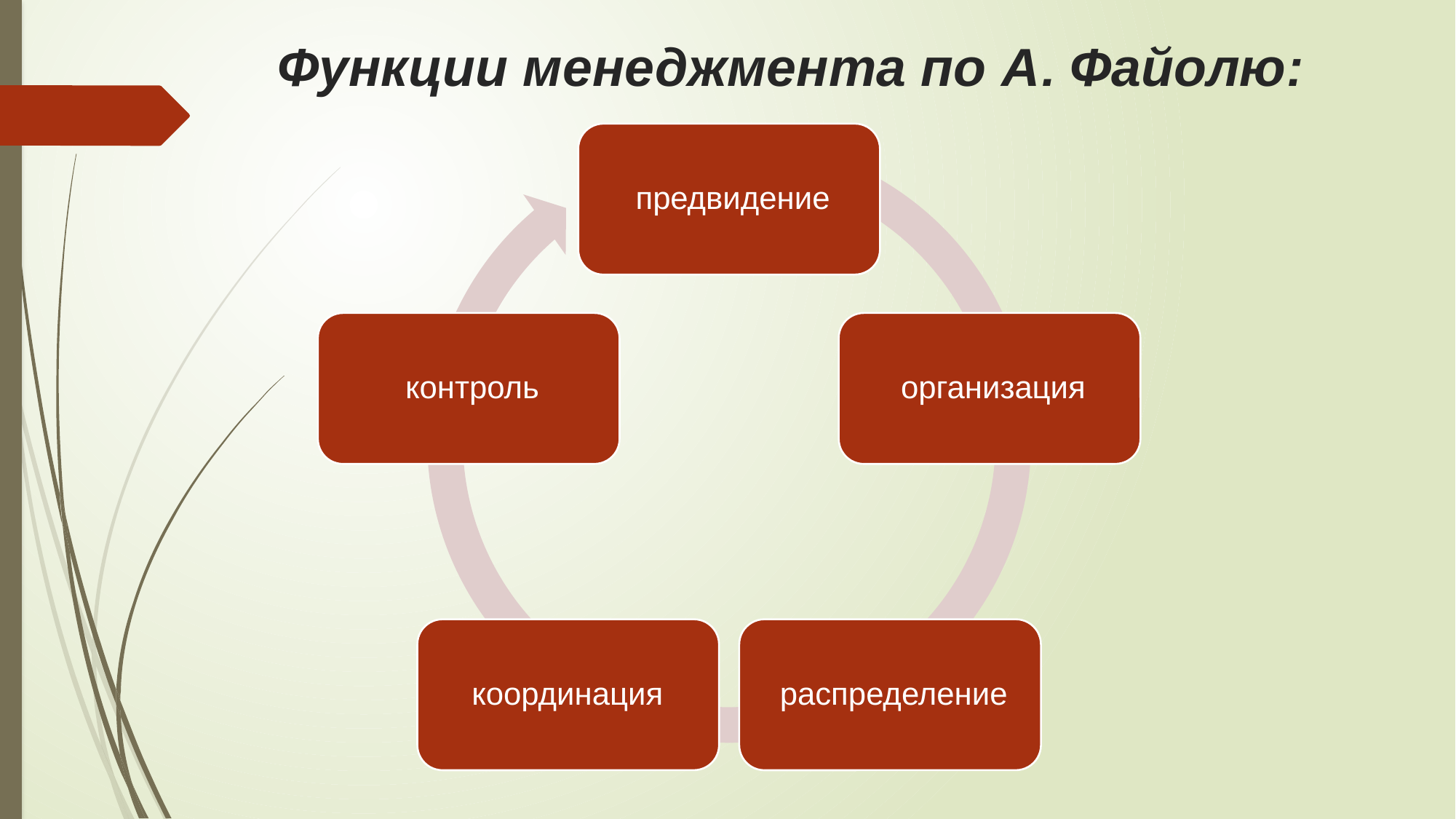

# Функции менеджмента по А. Файолю:
предвидение
организация
распределение
координация
контроль